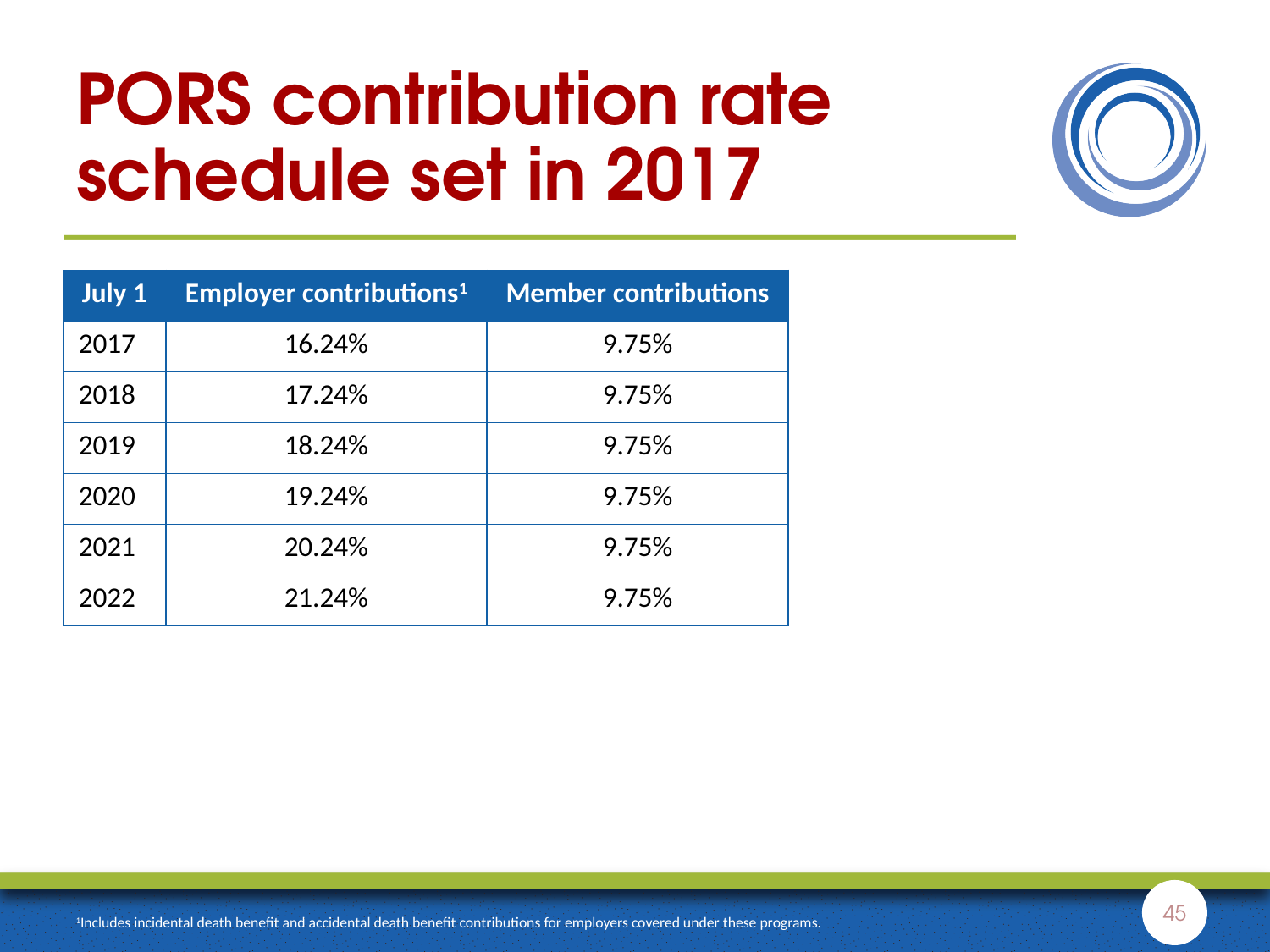

# PORS contribution rate schedule set in 2017
| July 1 | Employer contributions1 | Member contributions |
| --- | --- | --- |
| 2017 | 16.24% | 9.75% |
| 2018 | 17.24% | 9.75% |
| 2019 | 18.24% | 9.75% |
| 2020 | 19.24% | 9.75% |
| 2021 | 20.24% | 9.75% |
| 2022 | 21.24% | 9.75% |
45
1Includes incidental death benefit and accidental death benefit contributions for employers covered under these programs.